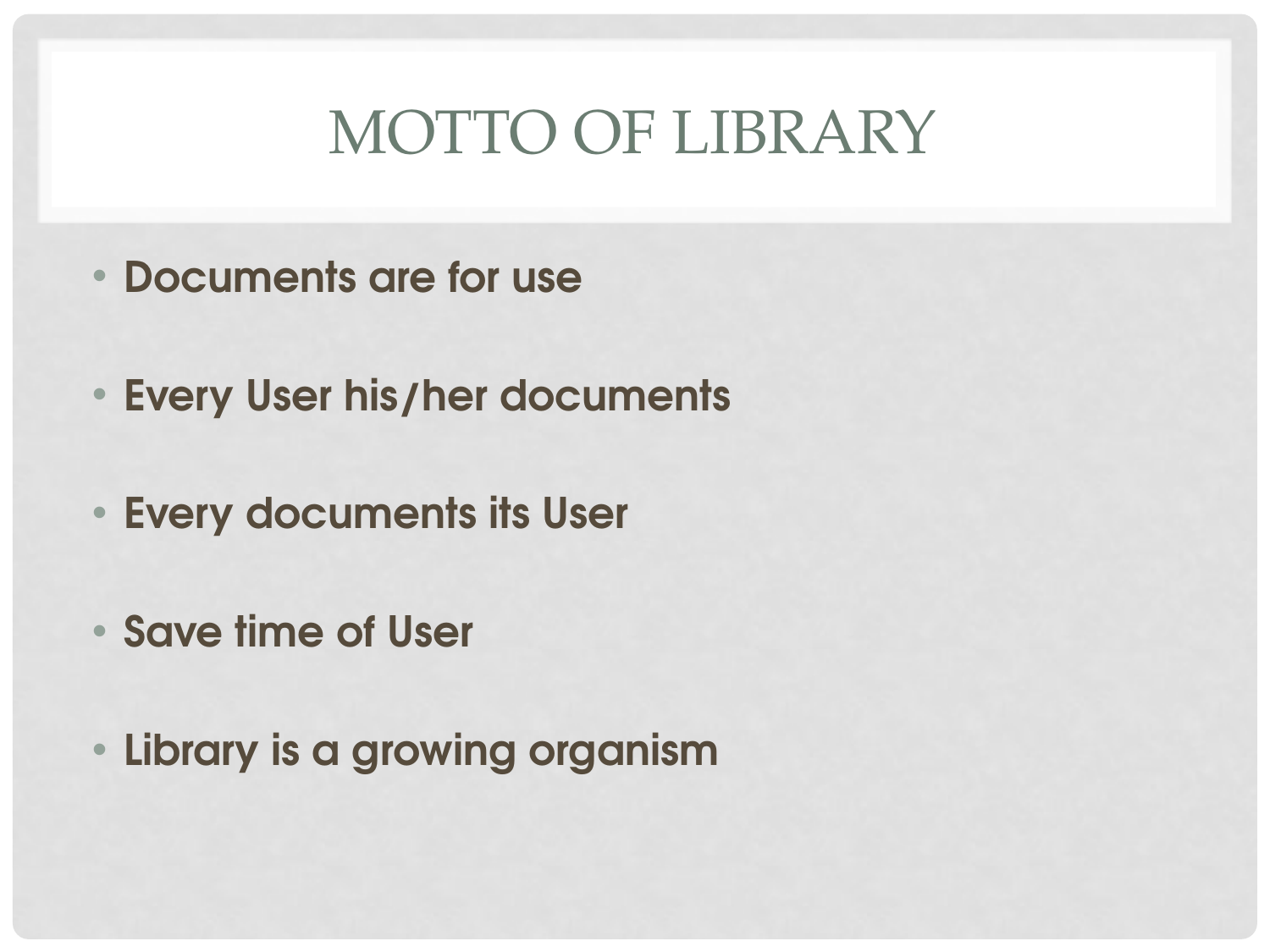

# Motto of Library
Documents are for use

Every User his/her documents

Every documents its User

Save time of User

Library is a growing organism